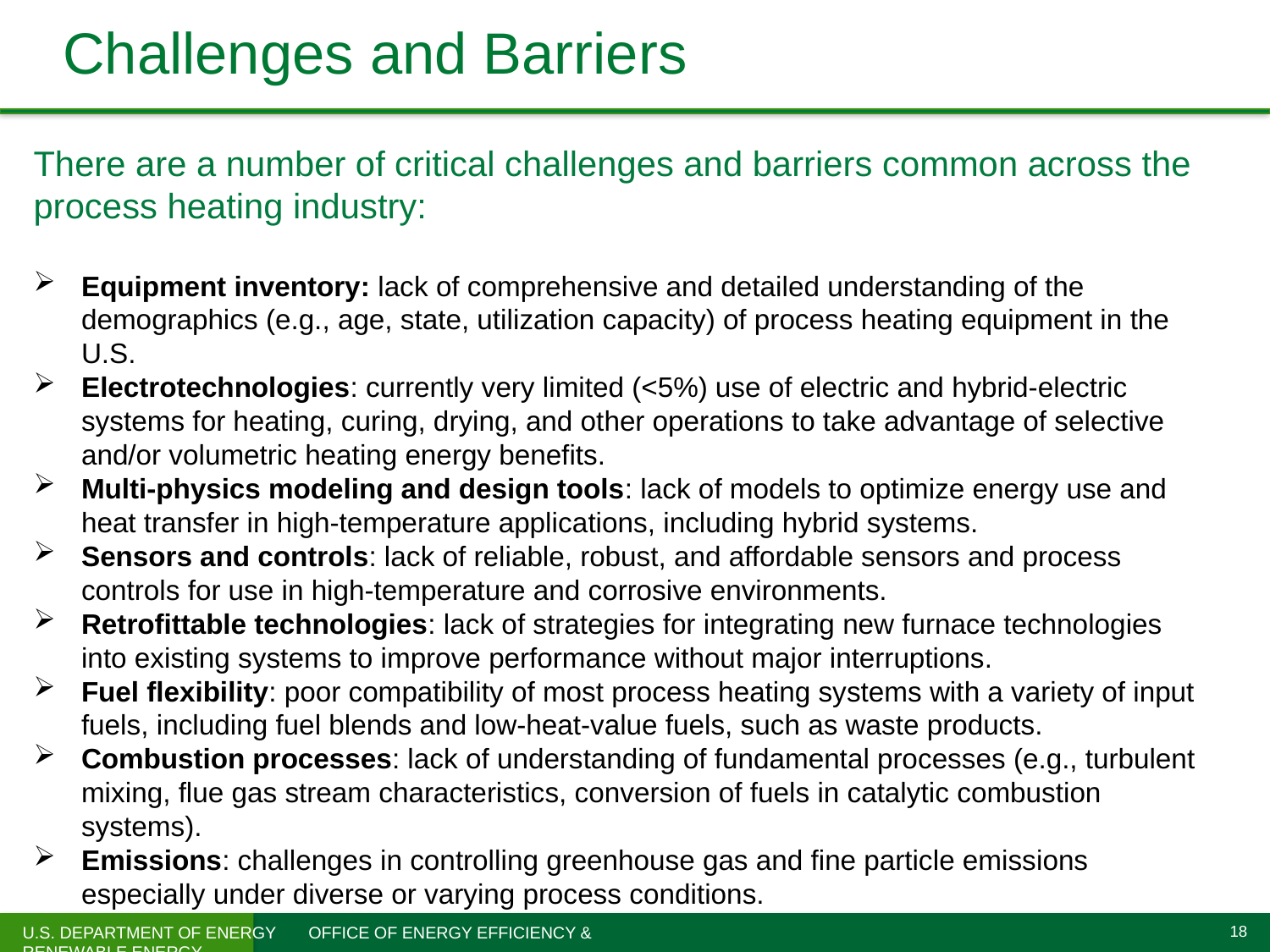

# Challenges and Barriers
There are a number of critical challenges and barriers common across the process heating industry:

Equipment inventory: lack of comprehensive and detailed understanding of the demographics (e.g., age, state, utilization capacity) of process heating equipment in the U.S.
Electrotechnologies: currently very limited (<5%) use of electric and hybrid-electric systems for heating, curing, drying, and other operations to take advantage of selective and/or volumetric heating energy benefits.
Multi-physics modeling and design tools: lack of models to optimize energy use and heat transfer in high-temperature applications, including hybrid systems.
Sensors and controls: lack of reliable, robust, and affordable sensors and process controls for use in high-temperature and corrosive environments.
Retrofittable technologies: lack of strategies for integrating new furnace technologies into existing systems to improve performance without major interruptions.
Fuel flexibility: poor compatibility of most process heating systems with a variety of input fuels, including fuel blends and low-heat-value fuels, such as waste products.
Combustion processes: lack of understanding of fundamental processes (e.g., turbulent mixing, flue gas stream characteristics, conversion of fuels in catalytic combustion systems).
Emissions: challenges in controlling greenhouse gas and fine particle emissions especially under diverse or varying process conditions.